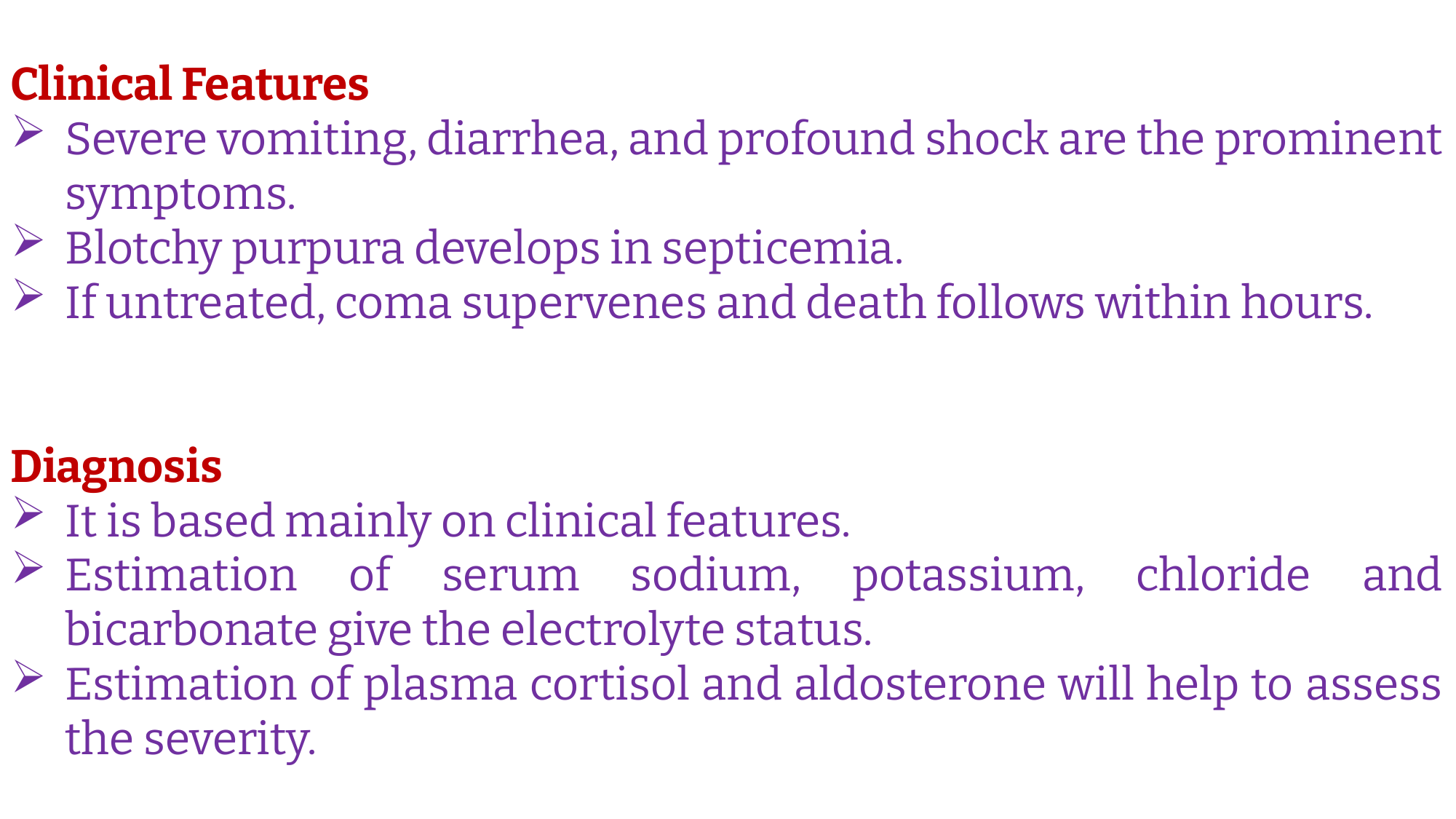

Clinical Features
Severe vomiting, diarrhea, and profound shock are the prominent symptoms.
Blotchy purpura develops in septicemia.
If untreated, coma supervenes and death follows within hours.

Diagnosis
It is based mainly on clinical features.
Estimation of serum sodium, potassium, chloride and bicarbonate give the electrolyte status.
Estimation of plasma cortisol and aldosterone will help to assess the severity.